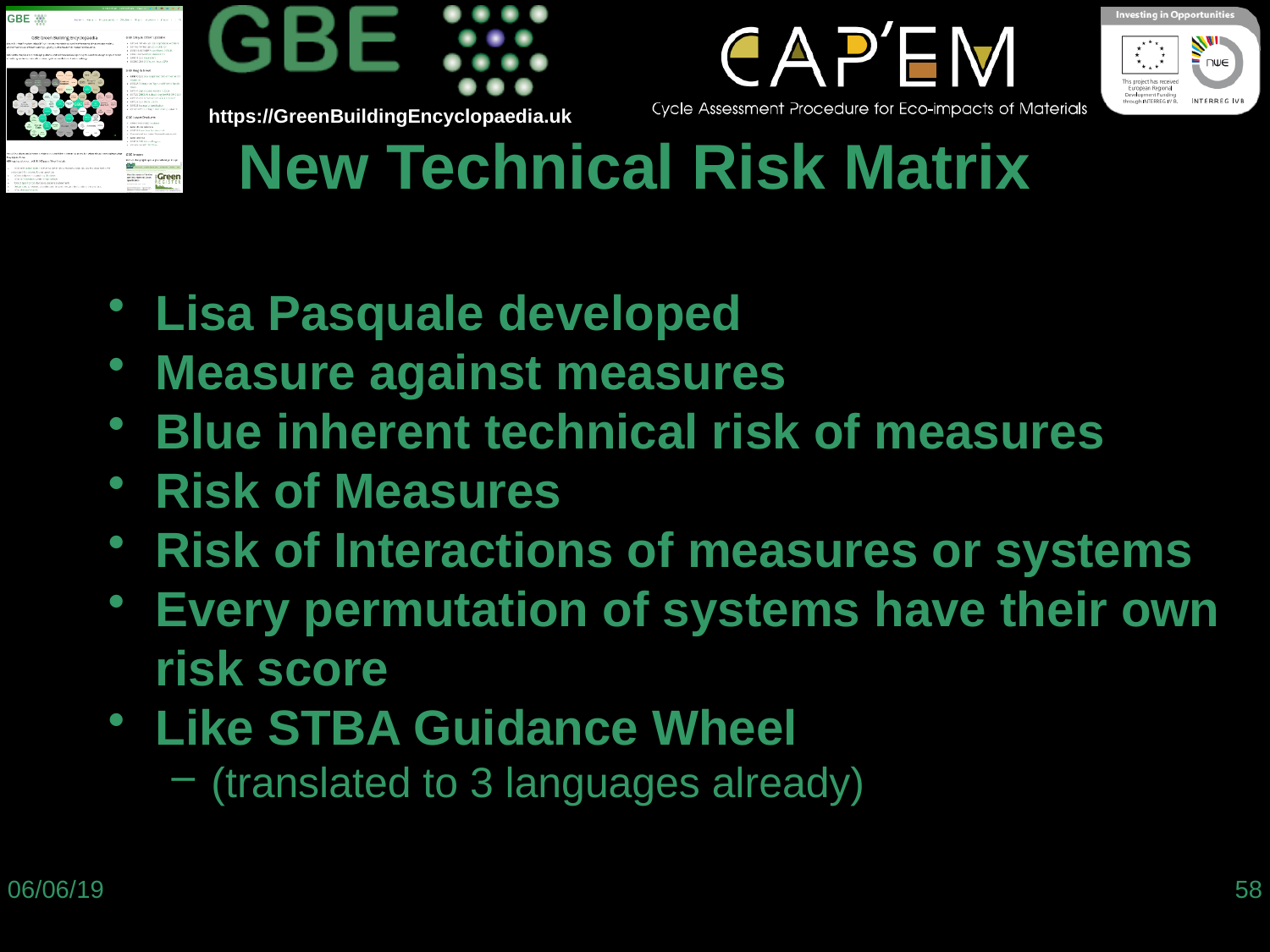

Lisa Pasquale developed
Measure against measures
Blue inherent technical risk of measures
Risk of Measures
Risk of Interactions of measures or systems
Every permutation of systems have their own risk score
Like STBA Guidance Wheel
(translated to 3 languages already)
New Technical Risk Matrix
06/06/19
58